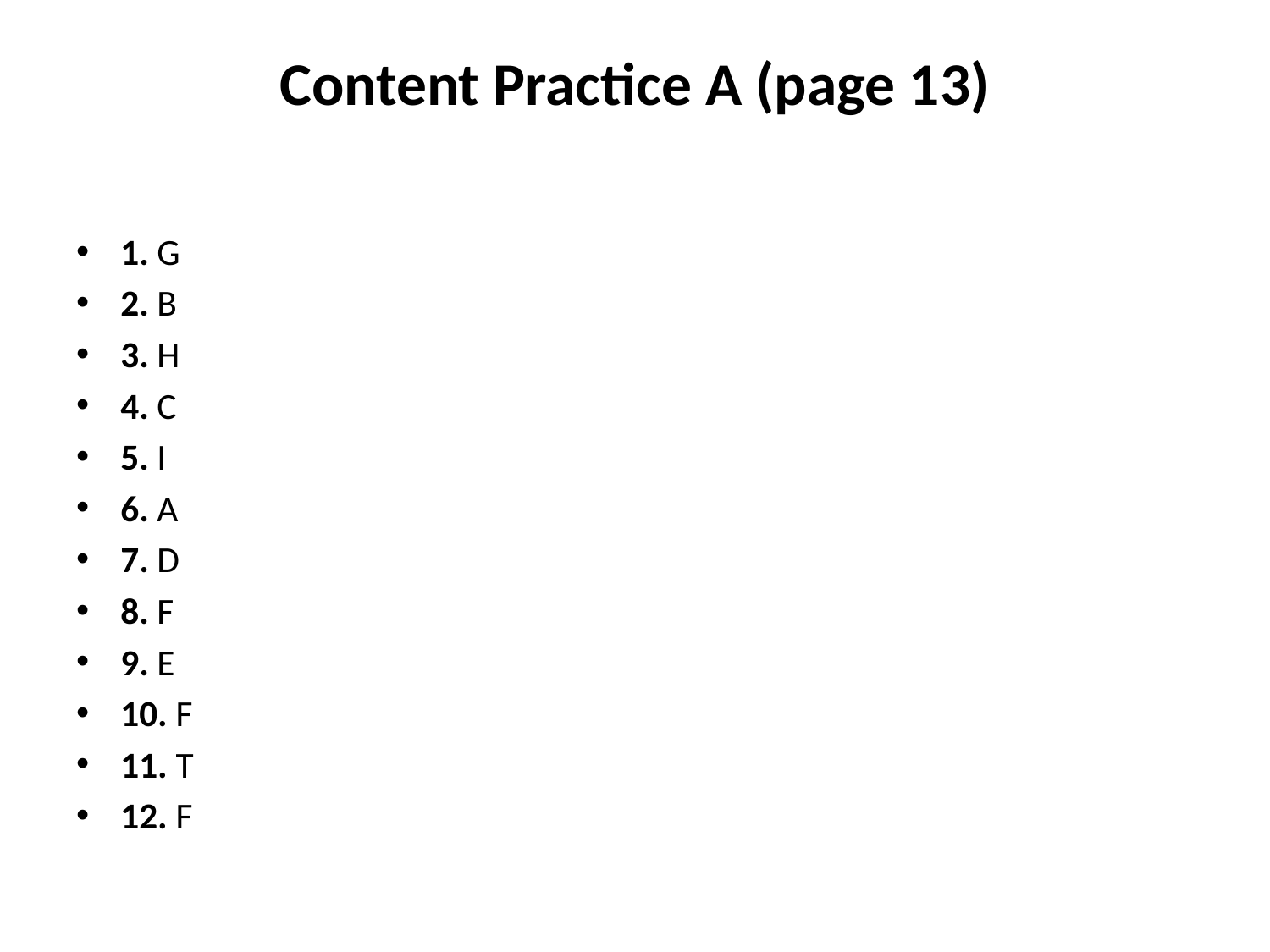

# Content Practice A (page 13)
1. G
2. B
3. H
4. C
5. I
6. A
7. D
8. F
9. E
10. F
11. T
12. F